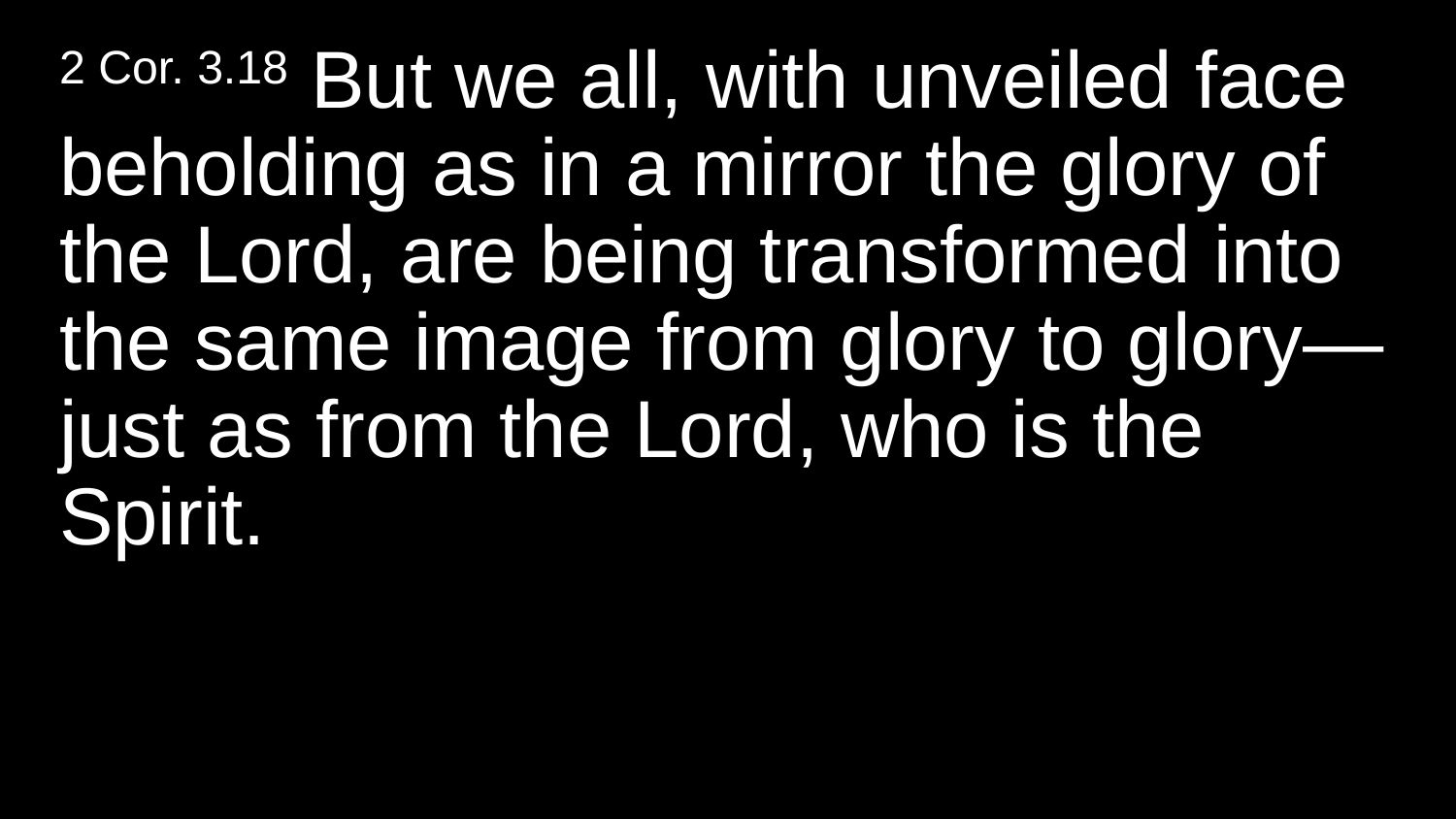

2 Cor. 3.18 But we all, with unveiled face beholding as in a mirror the glory of the Lord, are being transformed into the same image from glory to glory—just as from the Lord, who is the Spirit.